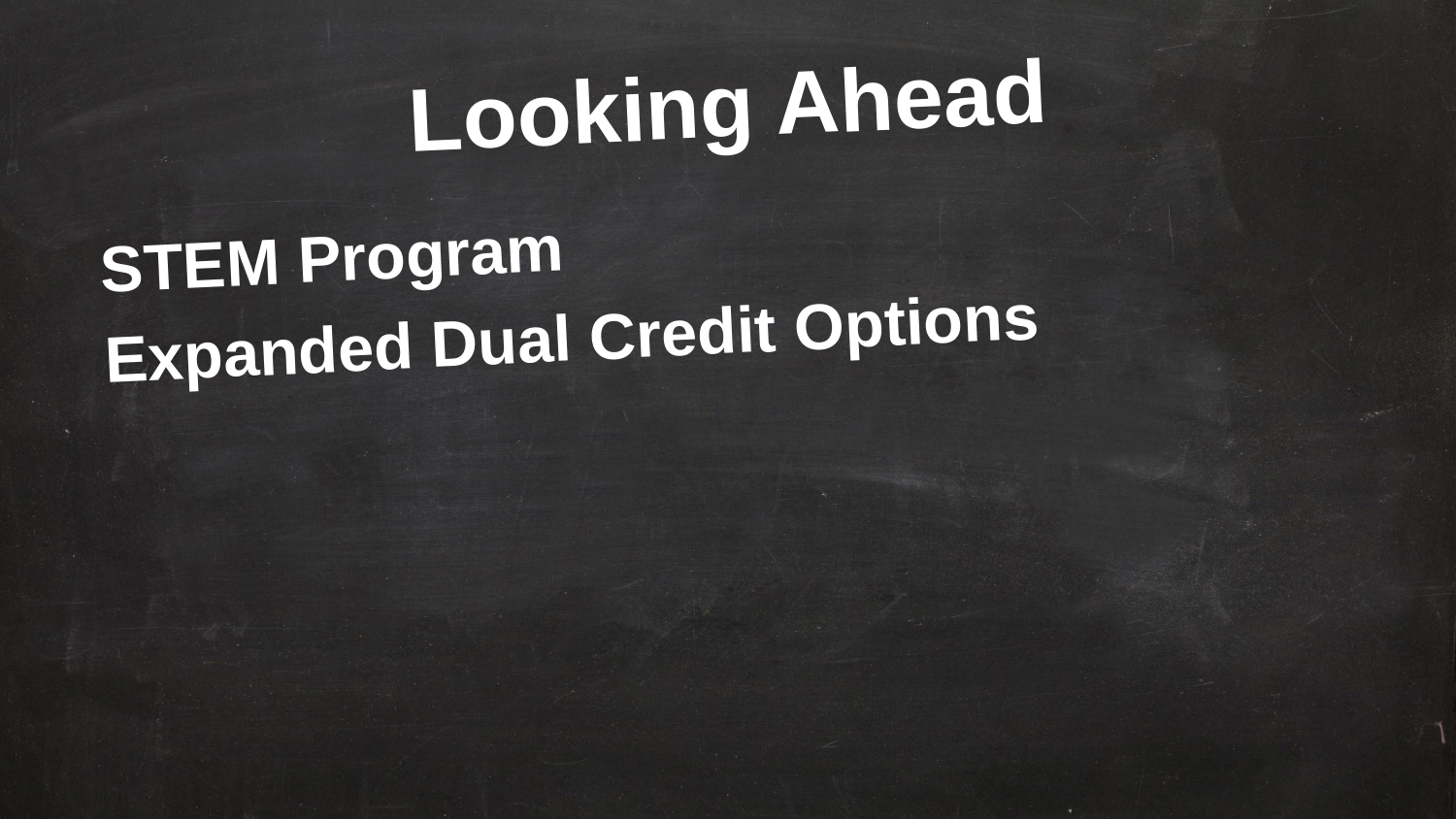

# Looking Ahead
STEM Program
Expanded Dual Credit Options